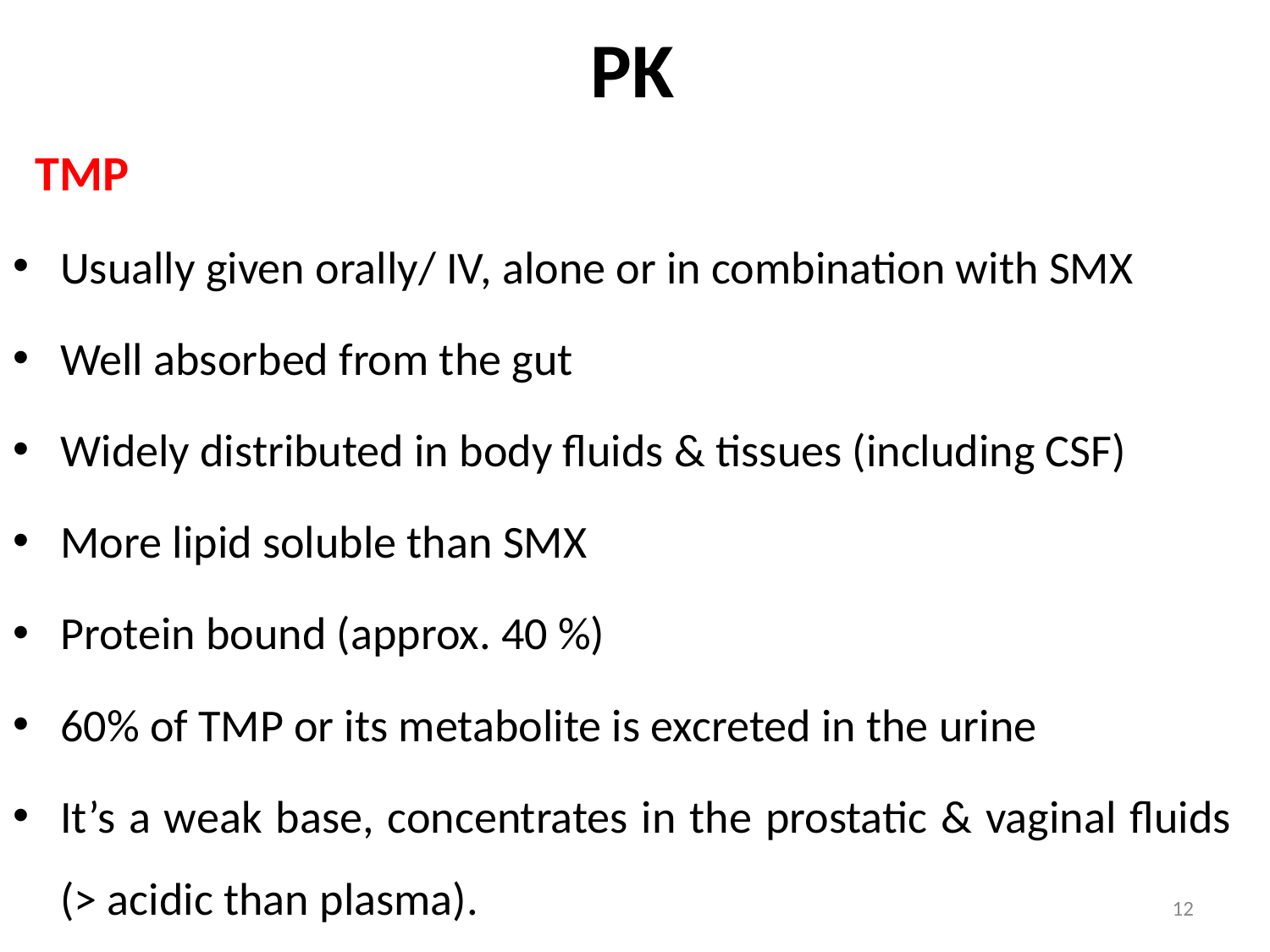

# PK
  TMP
Usually given orally/ IV, alone or in combination with SMX
Well absorbed from the gut
Widely distributed in body fluids & tissues (including CSF)
More lipid soluble than SMX
Protein bound (approx. 40 %)
60% of TMP or its metabolite is excreted in the urine
It’s a weak base, concentrates in the prostatic & vaginal fluids  (> acidic than plasma).

12